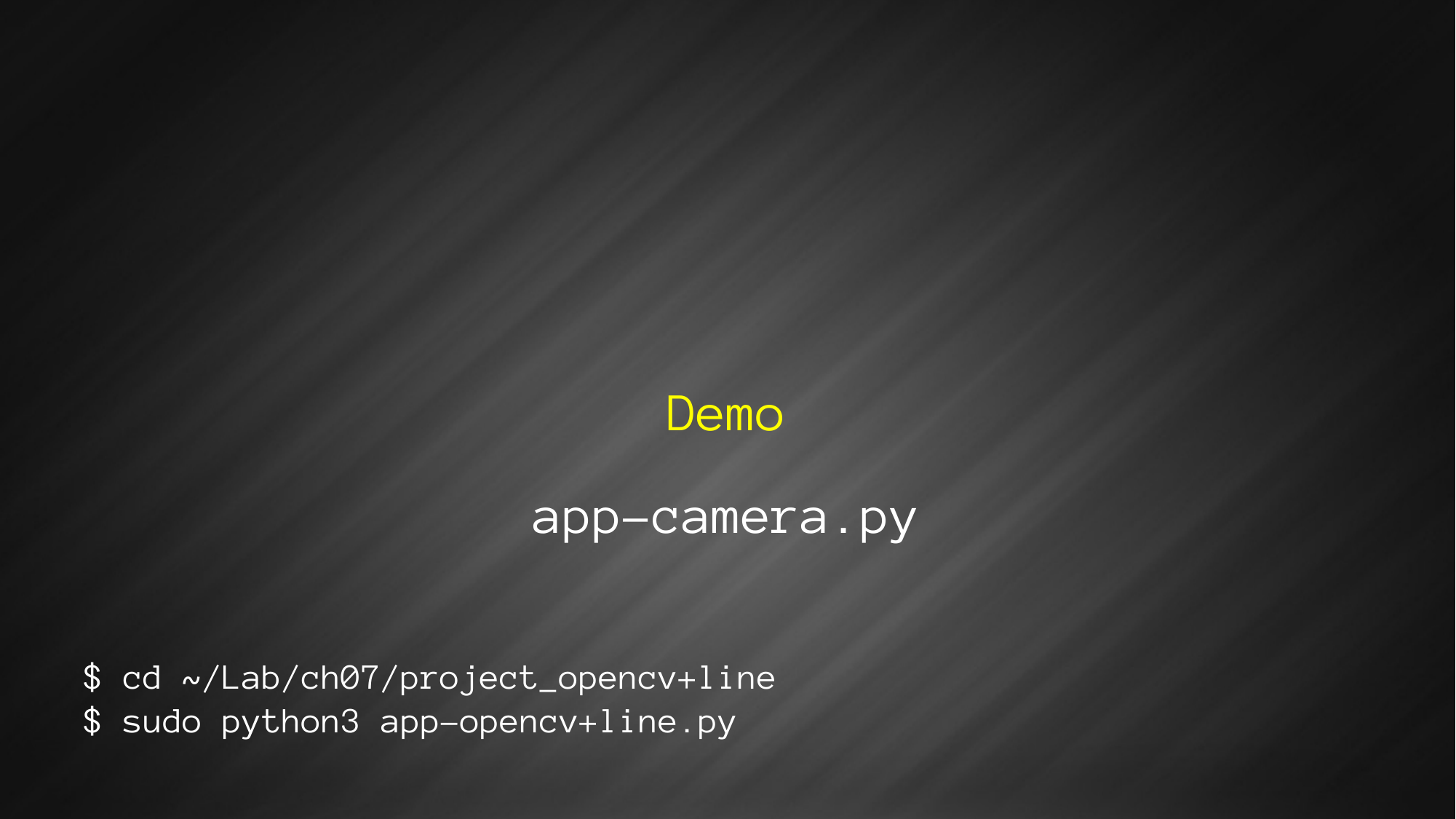

Demo
app-camera.py
$ cd ~/Lab/ch07/project_opencv+line
$ sudo python3 app-opencv+line.py